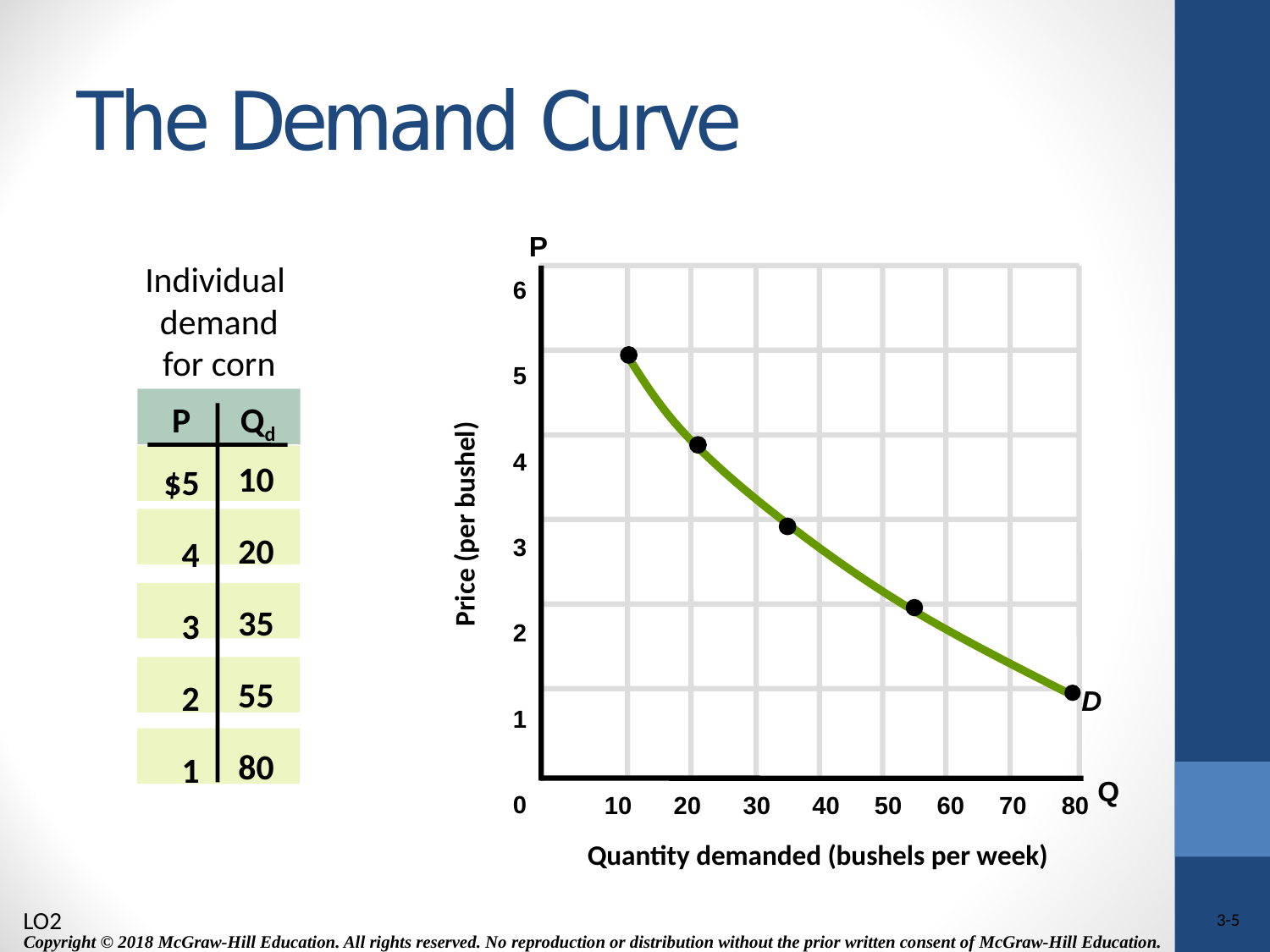

# The Demand Curve
P
Individual
demand
for corn
  6

  5

  4

  3

  2

  1

  0
Price (per bushel)
10      20      30      40     50     60     70     80
Quantity demanded (bushels per week)

P
Qd

10
20
35
55
80
$5
4
3
2
1

D

Q
LO2